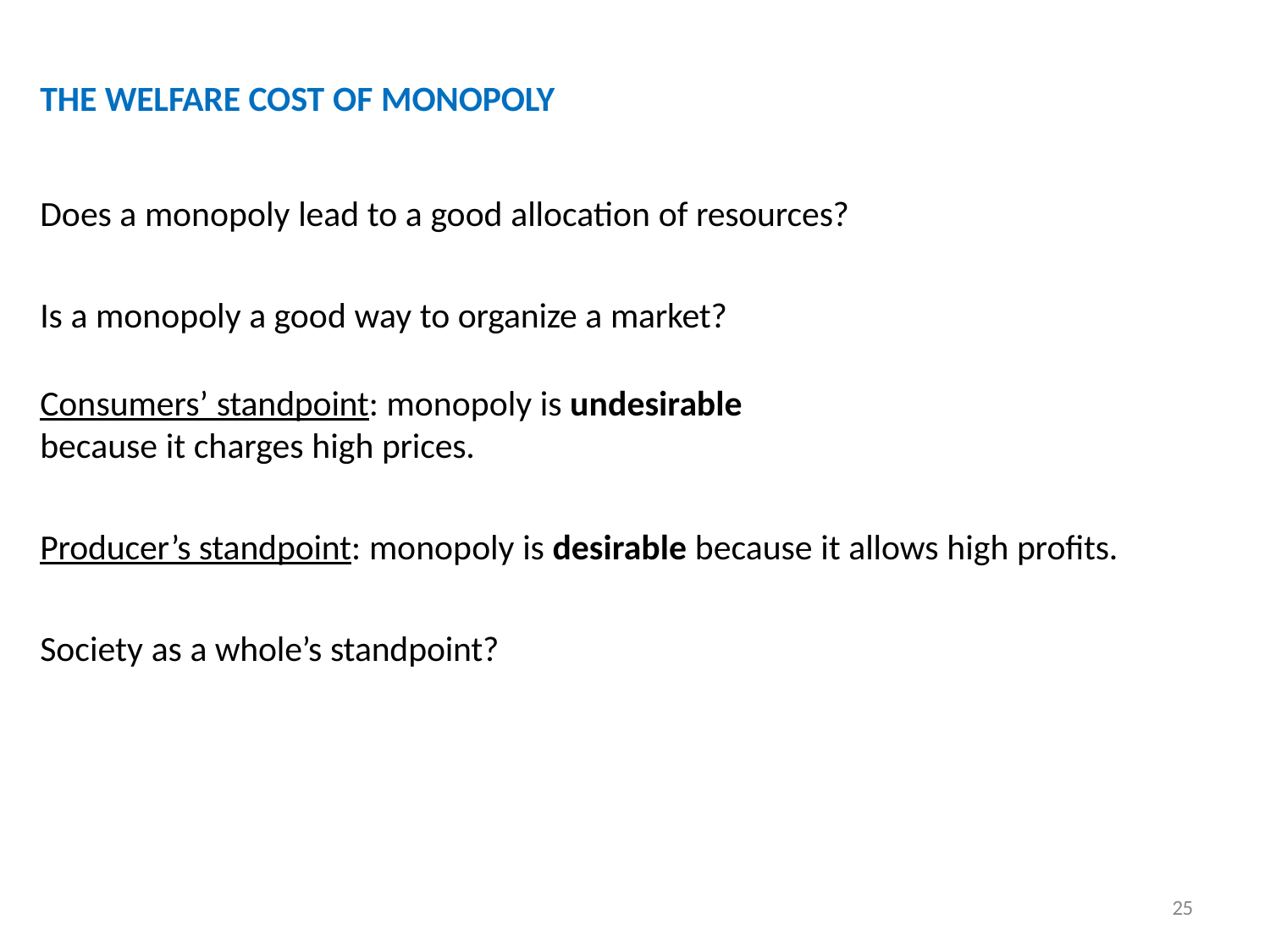

THE WELFARE COST OF MONOPOLY
Does a monopoly lead to a good allocation of resources? Is a monopoly a good way to organize a market?

Consumers’ standpoint: monopoly is undesirable because it charges high prices.
Producer’s standpoint: monopoly is desirable because it allows high profits. Society as a whole’s standpoint?
25